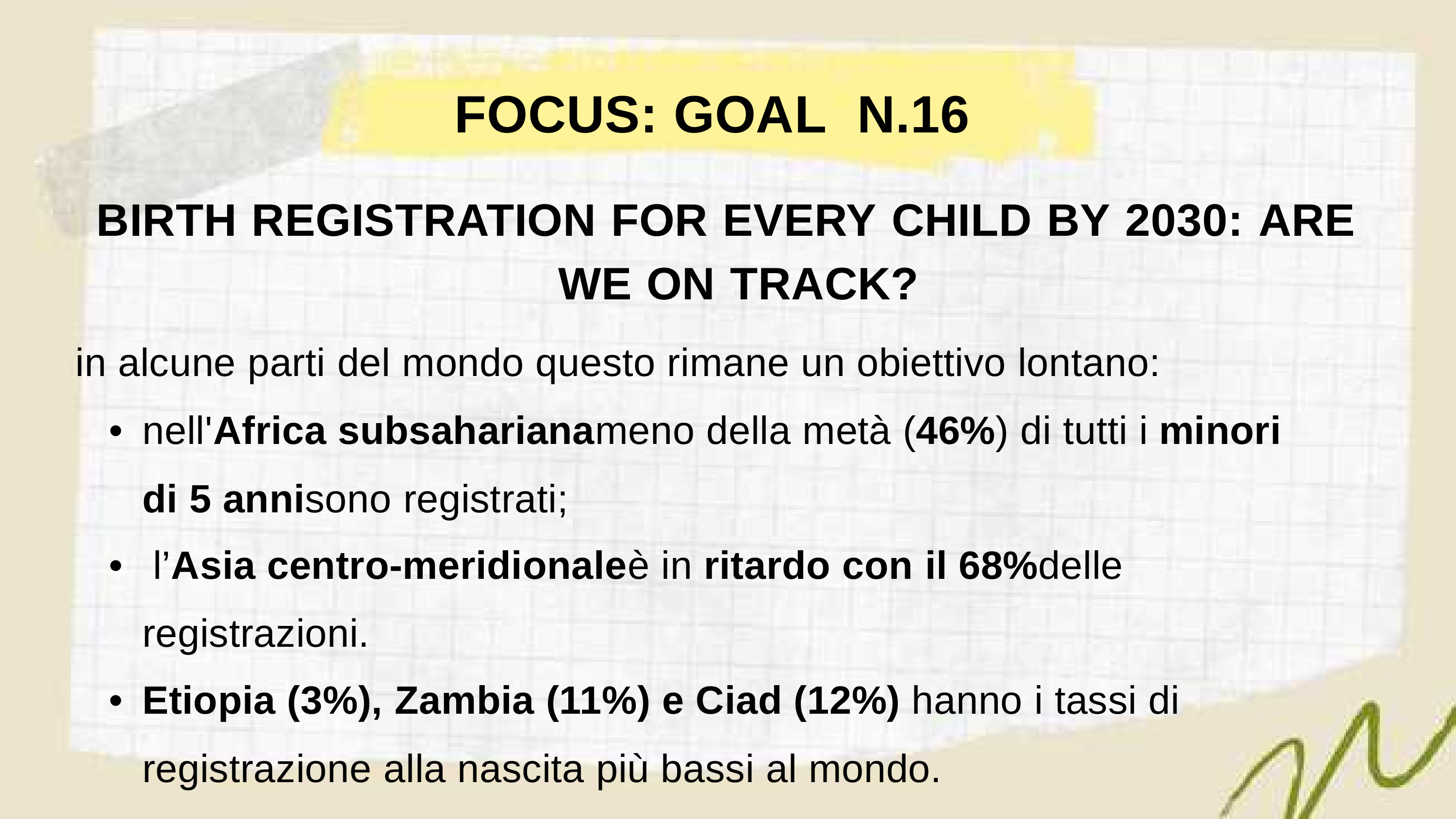

FOCUS: GOAL N.16
BIRTH REGISTRATION FOR EVERY CHILD BY 2030: ARE
WE ON TRACK?
in alcune parti del mondo questo rimane un obiettivo lontano:
• nell'Africa subsaharianameno della metà (46%) di tutti i minori
di 5 annisono registrati;
• l’Asia centro-meridionaleè in ritardo con il 68%delle
registrazioni.
• Etiopia (3%), Zambia (11%) e Ciad (12%) hanno i tassi di
registrazione alla nascita più bassi al mondo.